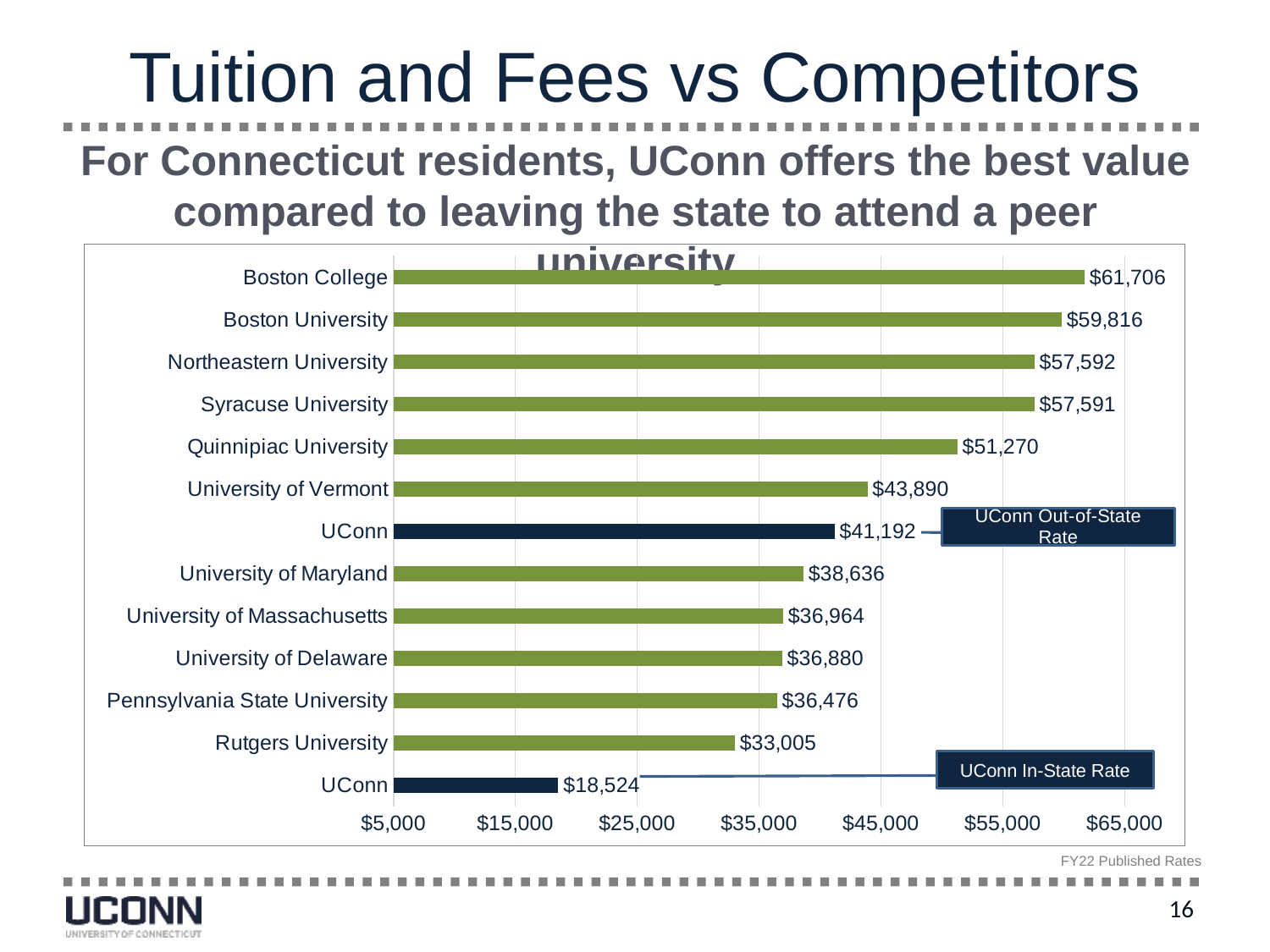

# Tuition and Fees vs Competitors
For Connecticut residents, UConn offers the best value compared to leaving the state to attend a peer university

### Chart

| Category | CT Resident vs Competitors |
|---|---|
| UConn | 18524.0 |
| Rutgers University | 33005.0 |
| Pennsylvania State University | 36476.0 |
| University of Delaware | 36880.0 |
| University of Massachusetts | 36964.0 |
| University of Maryland | 38636.0 |
| UConn | 41192.0 |
| University of Vermont | 43890.0 |
| Quinnipiac University | 51270.0 |
| Syracuse University | 57591.0 |
| Northeastern University | 57592.0 |
| Boston University | 59816.0 |
| Boston College | 61706.0 |
UConn In-State Rate
FY22 Published Rates
16